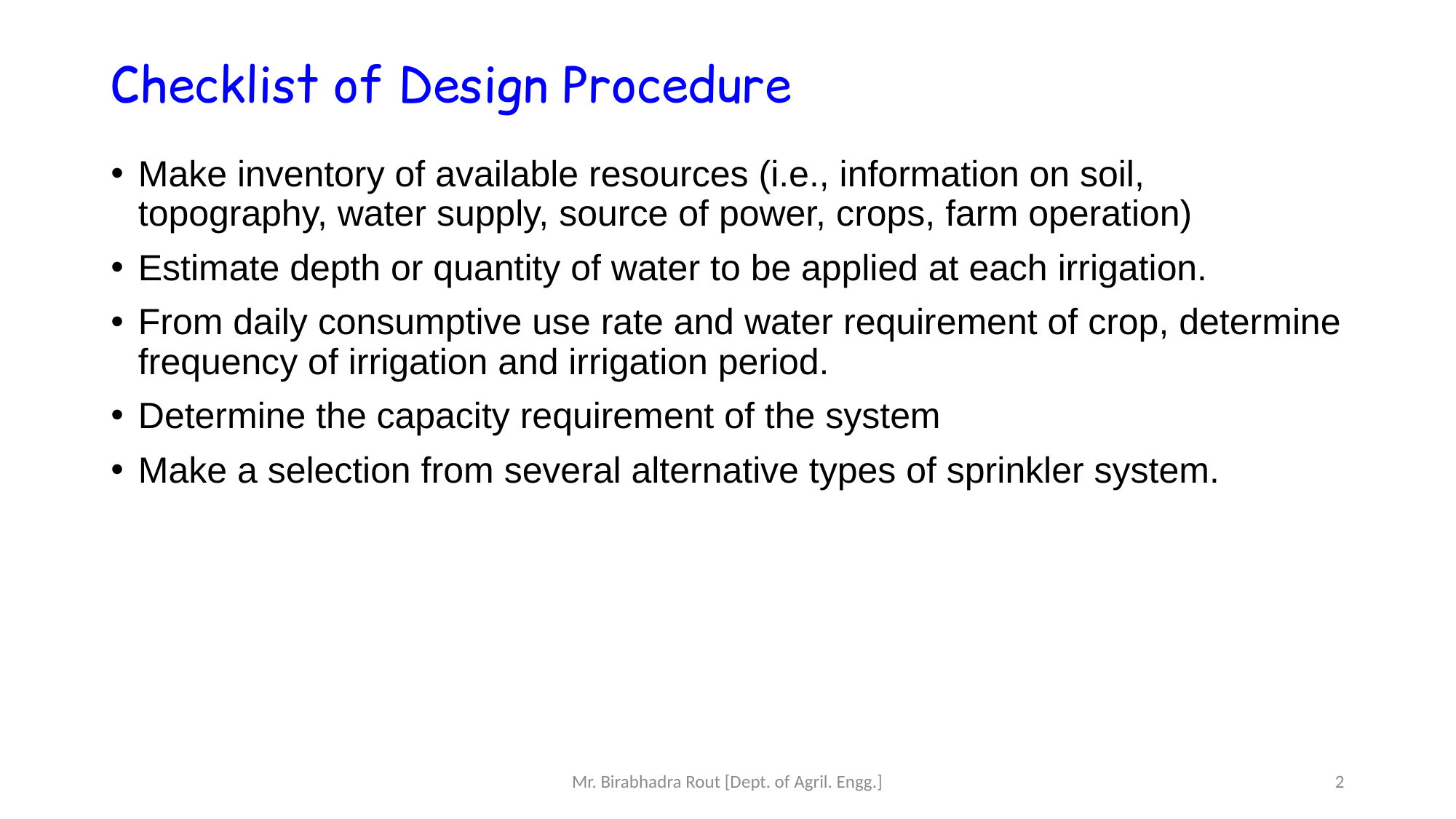

# Checklist of Design Procedure
Make inventory of available resources (i.e., information on soil, topography, water supply, source of power, crops, farm operation)
Estimate depth or quantity of water to be applied at each irrigation.
From daily consumptive use rate and water requirement of crop, determine frequency of irrigation and irrigation period.
Determine the capacity requirement of the system
Make a selection from several alternative types of sprinkler system.
Mr. Birabhadra Rout [Dept. of Agril. Engg.]
2